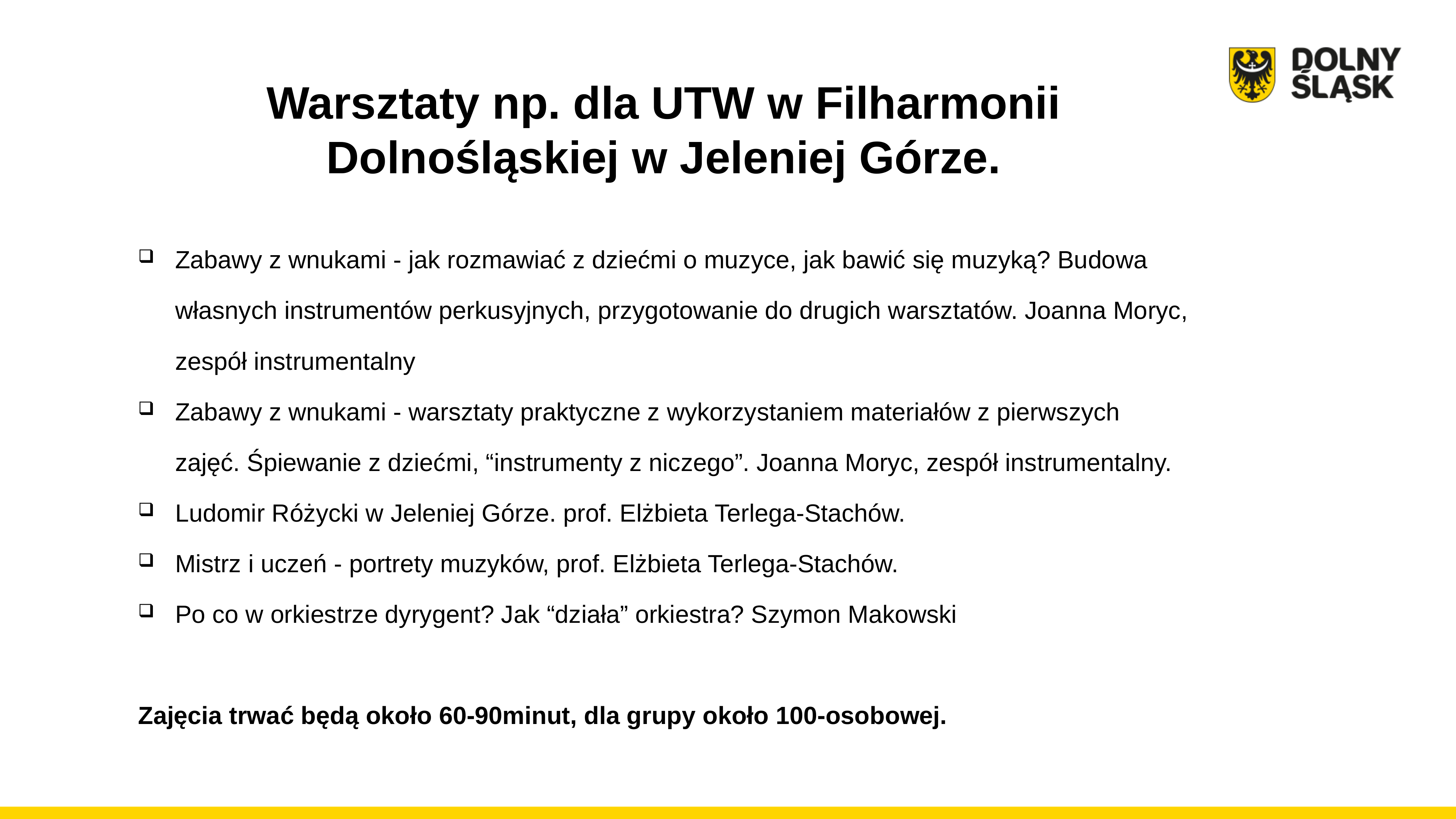

# Warsztaty np. dla UTW w Filharmonii Dolnośląskiej w Jeleniej Górze.
Zabawy z wnukami - jak rozmawiać z dziećmi o muzyce, jak bawić się muzyką? Budowa własnych instrumentów perkusyjnych, przygotowanie do drugich warsztatów. Joanna Moryc, zespół instrumentalny
Zabawy z wnukami - warsztaty praktyczne z wykorzystaniem materiałów z pierwszych zajęć. Śpiewanie z dziećmi, “instrumenty z niczego”. Joanna Moryc, zespół instrumentalny.
Ludomir Różycki w Jeleniej Górze. prof. Elżbieta Terlega-Stachów.
Mistrz i uczeń - portrety muzyków, prof. Elżbieta Terlega-Stachów.
Po co w orkiestrze dyrygent? Jak “działa” orkiestra? Szymon Makowski

Zajęcia trwać będą około 60-90minut, dla grupy około 100-osobowej.